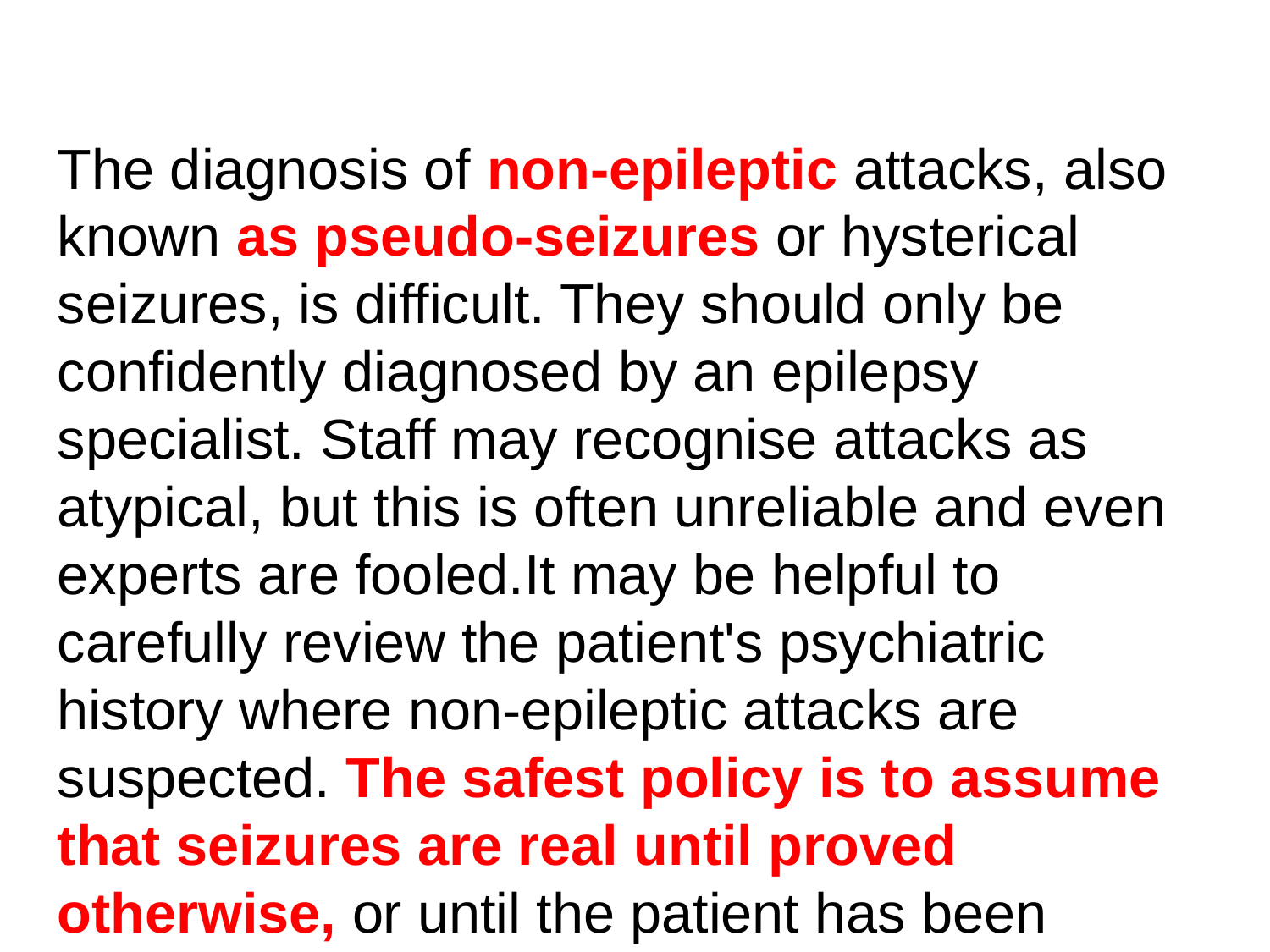

The diagnosis of non-epileptic attacks, also known as pseudo-seizures or hysterical seizures, is difficult. They should only be confidently diagnosed by an epilepsy specialist. Staff may recognise attacks as atypical, but this is often unreliable and even experts are fooled.It may be helpful to carefully review the patient's psychiatric history where non-epileptic attacks are suspected. The safest policy is to assume that seizures are real until proved otherwise, or until the patient has been referred to a first seizure clinic.